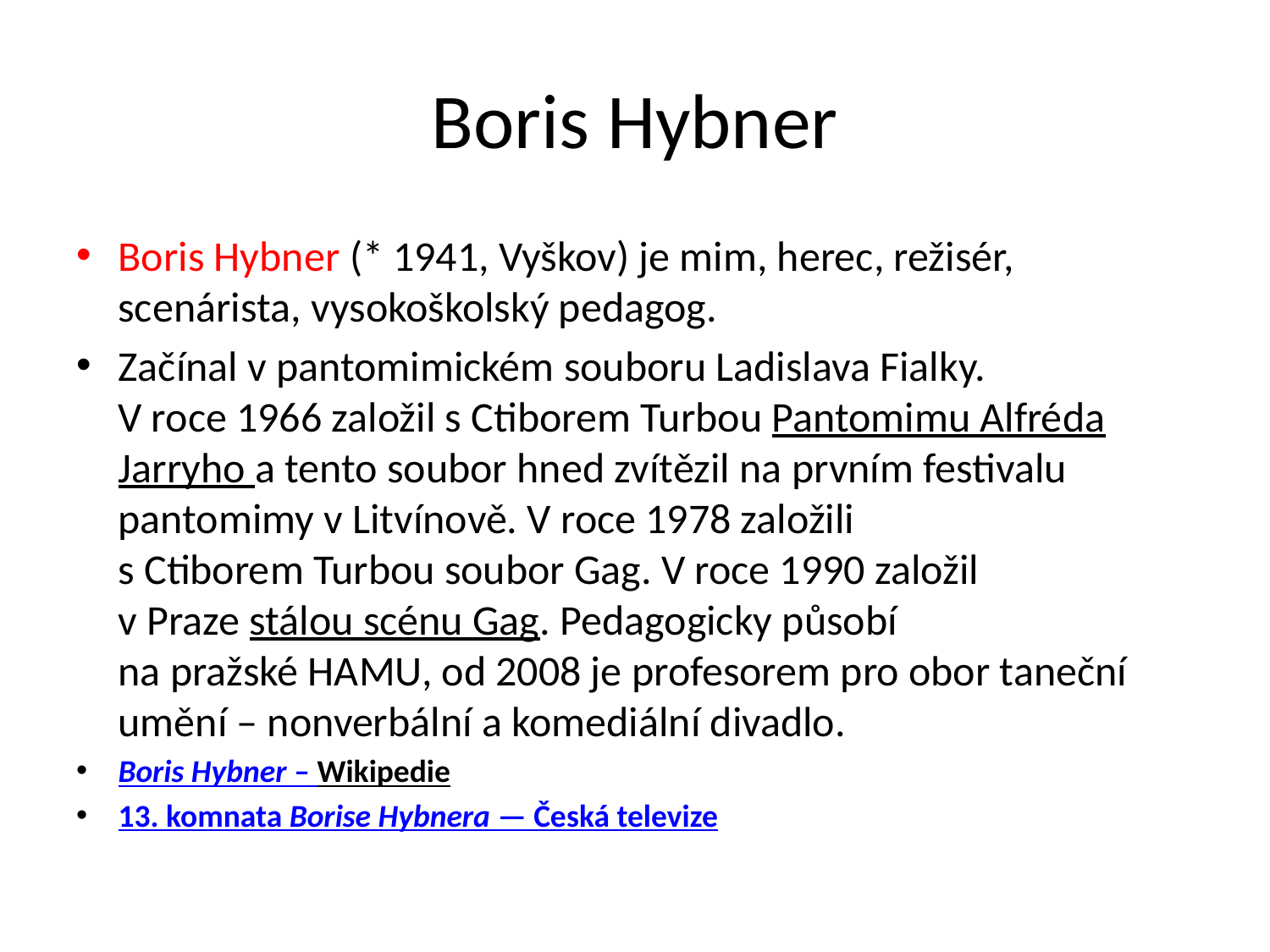

# Boris Hybner
Boris Hybner (* 1941, Vyškov) je mim, herec, režisér, scenárista, vysokoškolský pedagog.
Začínal v pantomimickém souboru Ladislava Fialky.
V roce 1966 založil s Ctiborem Turbou Pantomimu Alfréda Jarryho a tento soubor hned zvítězil na prvním festivalu pantomimy v Litvínově. V roce 1978 založili
s Ctiborem Turbou soubor Gag. V roce 1990 založil
v Praze stálou scénu Gag. Pedagogicky působí
na pražské HAMU, od 2008 je profesorem pro obor taneční umění – nonverbální a komediální divadlo.
Boris Hybner – Wikipedie
13. komnata Borise Hybnera — Česká televize